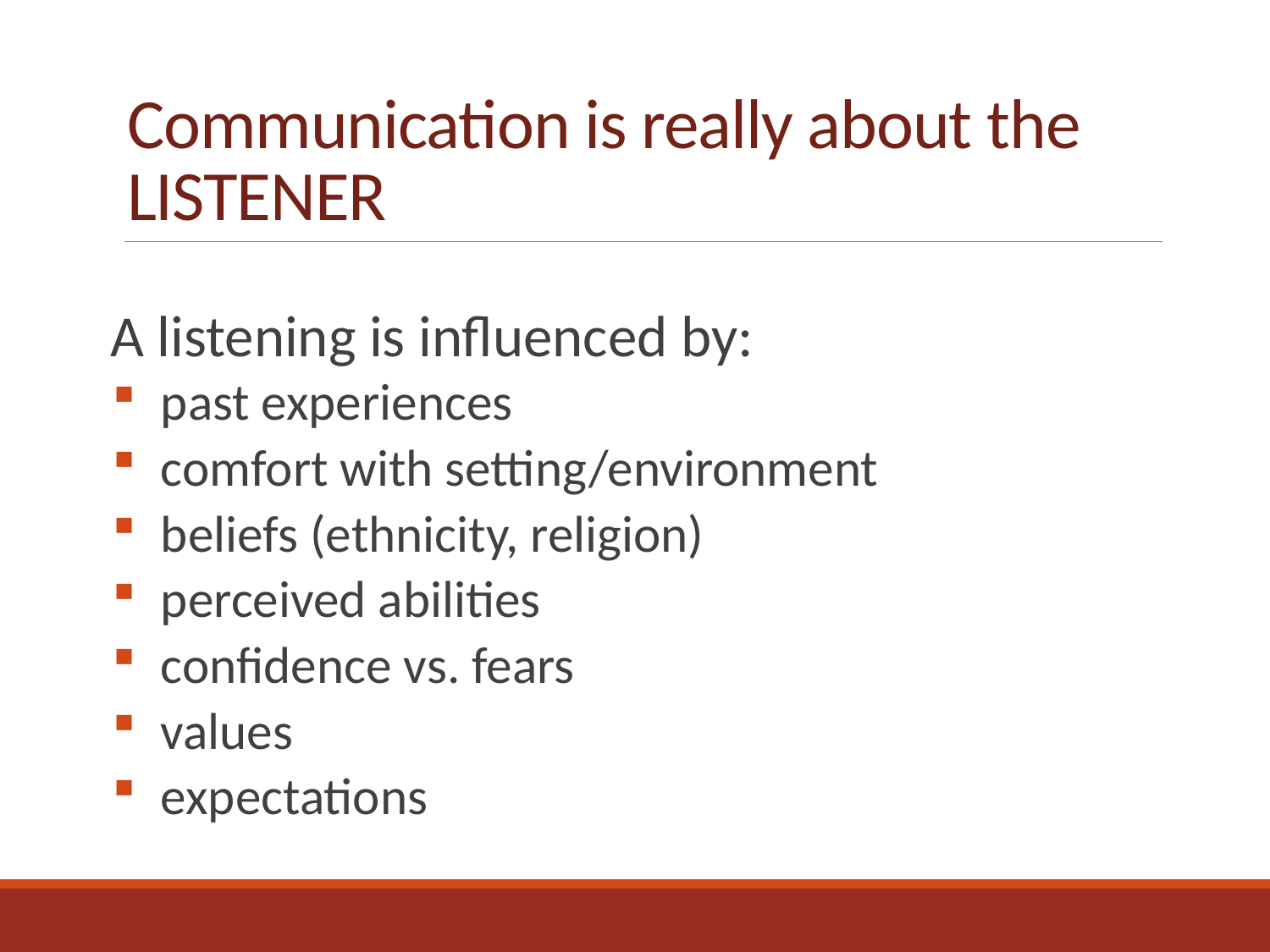

# Communication is really about the LISTENER
 A listening is influenced by:
  past experiences
  comfort with setting/environment
  beliefs (ethnicity, religion)
  perceived abilities
  confidence vs. fears
  values
  expectations